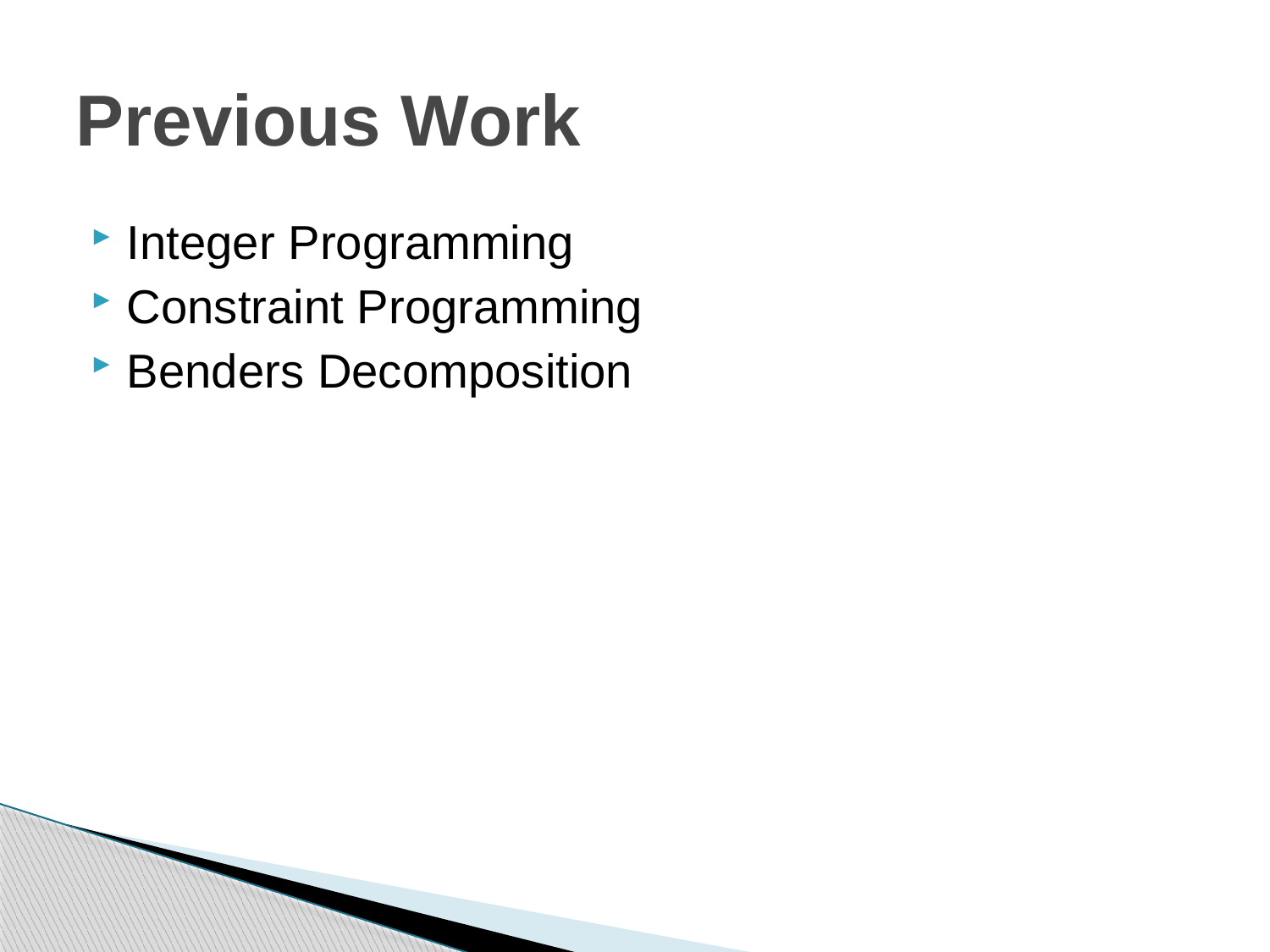

# Previous Work
Integer Programming
Constraint Programming
Benders Decomposition